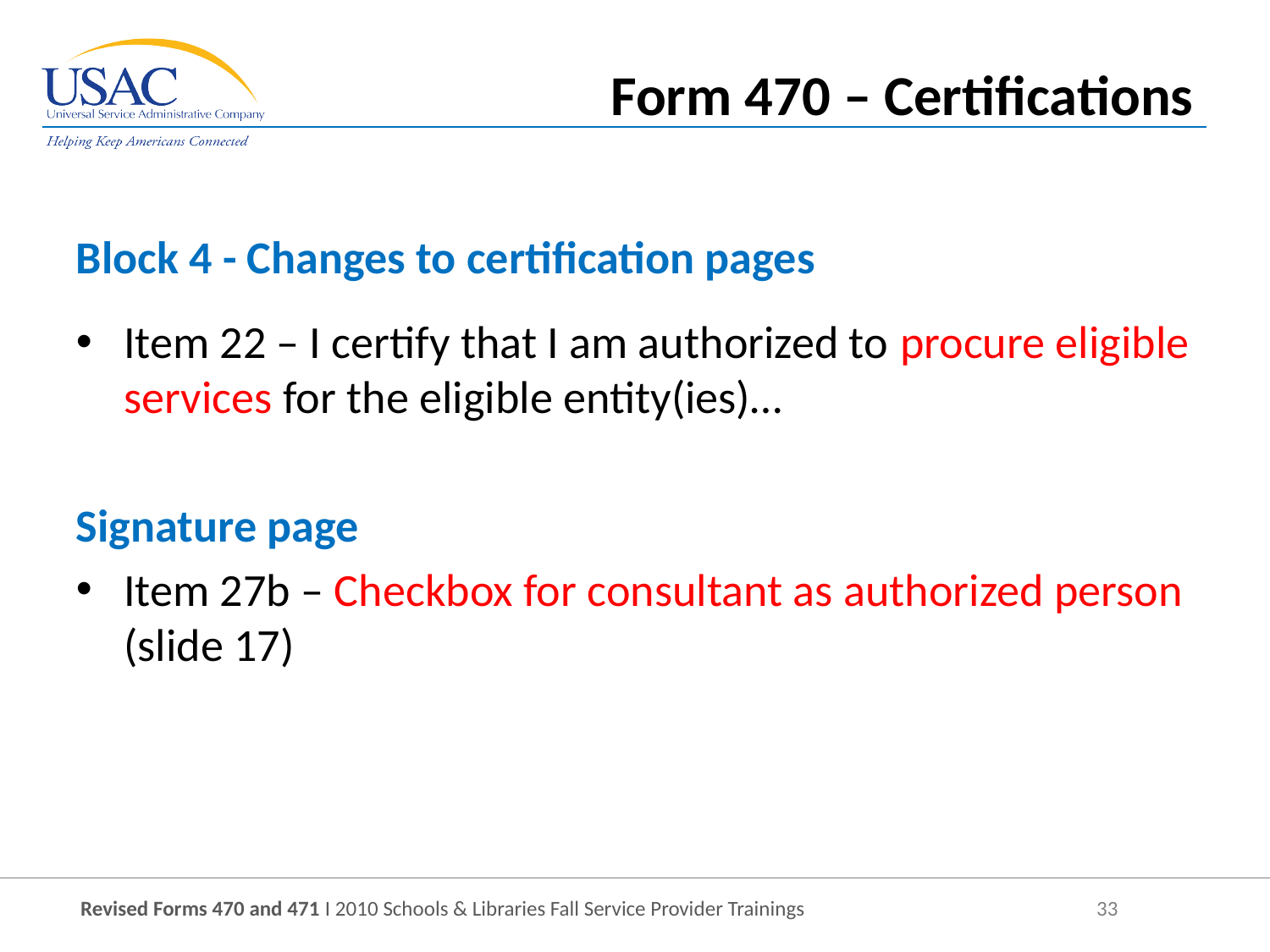

Form 470 – Certifications
Block 4 - Changes to certification pages

Item 22 – I certify that I am authorized to procure eligible services for the eligible entity(ies)…

Signature page
Item 27b – Checkbox for consultant as authorized person (slide 17)